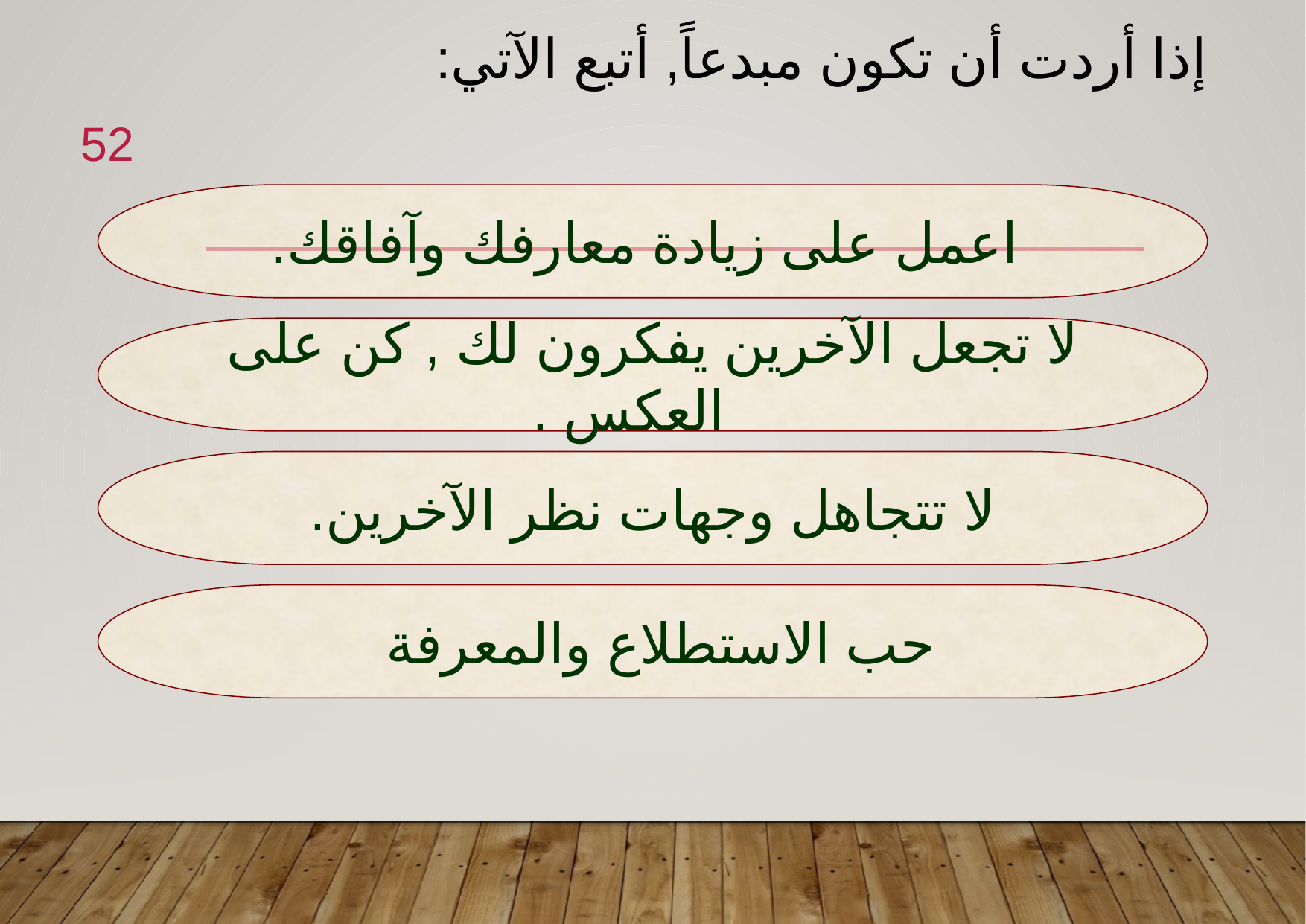

# إذا أردت أن تكون مبدعاً, أتبع الآتي:
52
 اعمل على زيادة معارفك وآفاقك.
لا تجعل الآخرين يفكرون لك , كن على العكس .
لا تتجاهل وجهات نظر الآخرين.
حب الاستطلاع والمعرفة